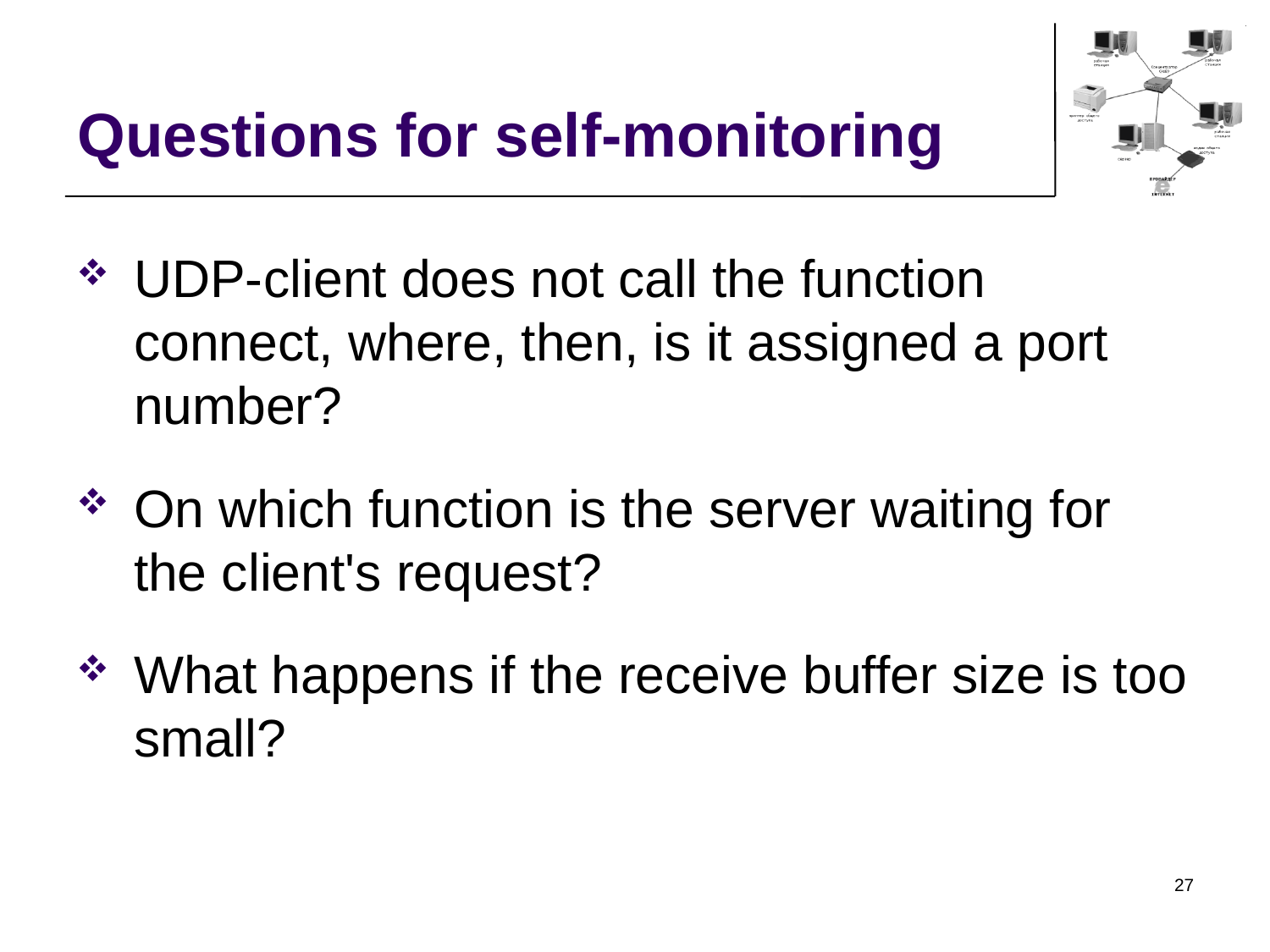

Questions for self-monitoring
UDP-client does not call the function connect, where, then, is it assigned a port number?
On which function is the server waiting for the client's request?
What happens if the receive buffer size is too small?
27